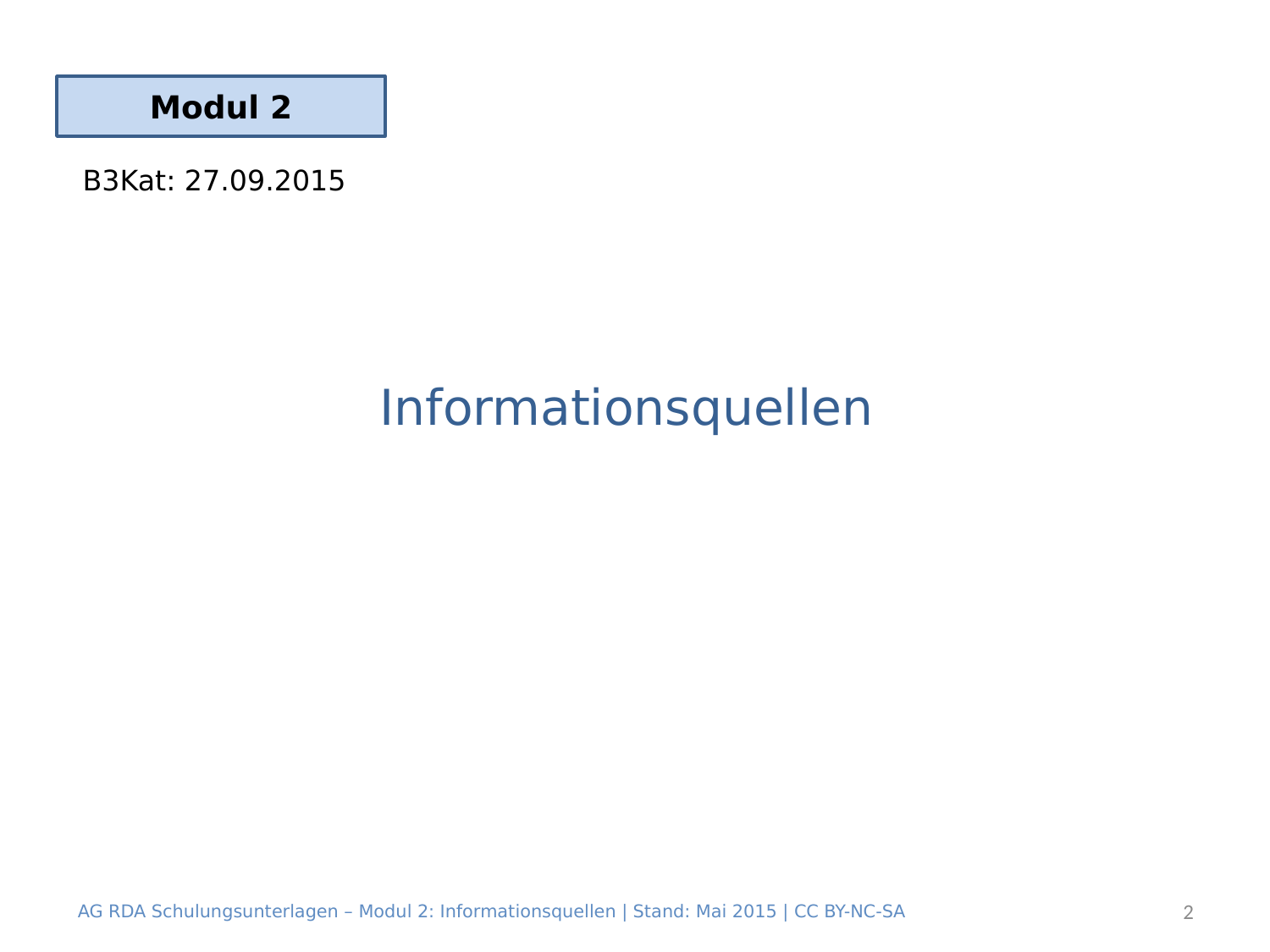

Modul 2
B3Kat: 27.09.2015
# Informationsquellen
AG RDA Schulungsunterlagen – Modul 2: Informationsquellen | Stand: Mai 2015 | CC BY-NC-SA
2